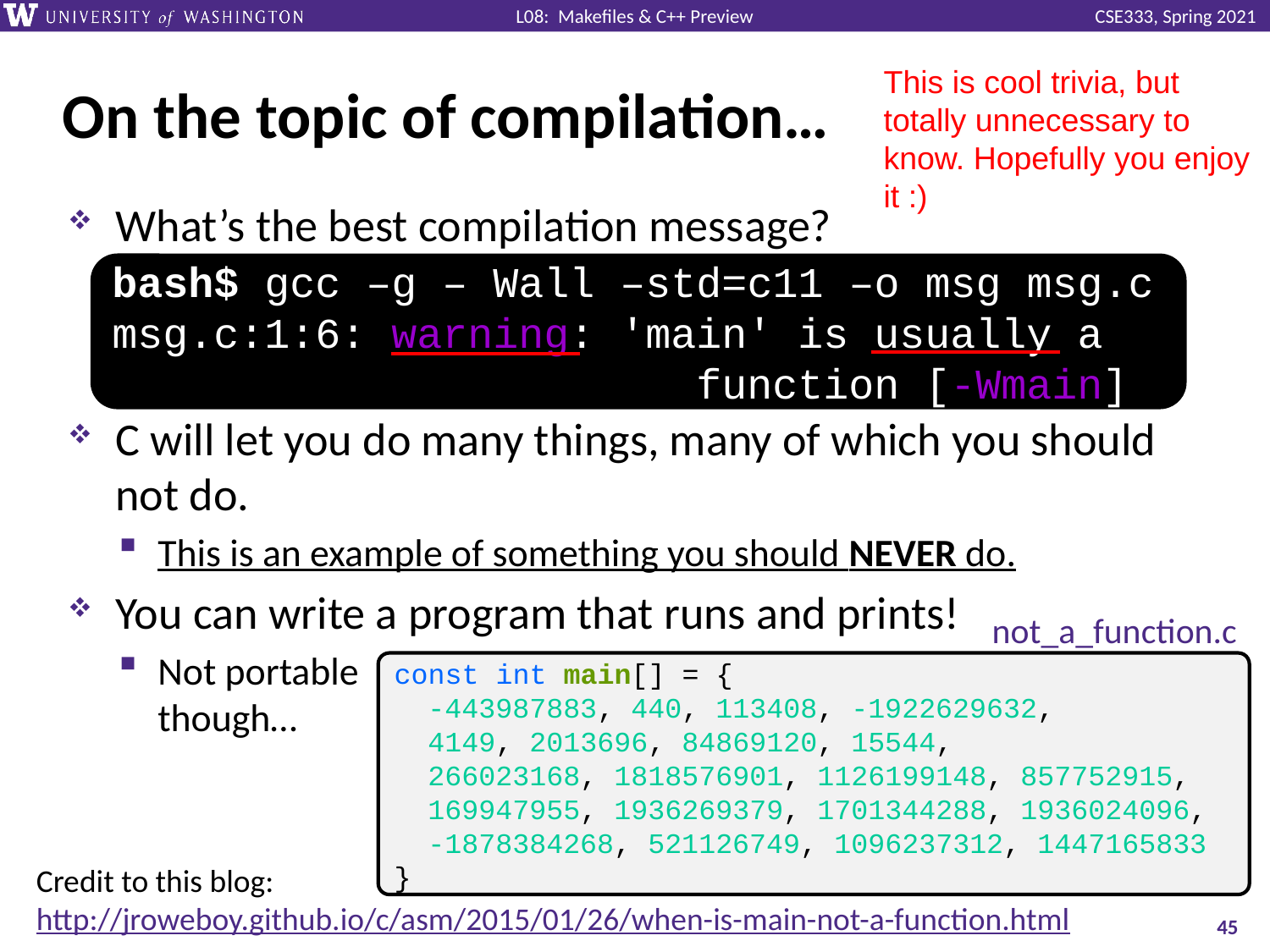

This is cool trivia, but totally unnecessary to know. Hopefully you enjoy it :)
# On the topic of compilation…
What’s the best compilation message?

C will let you do many things, many of which you should not do.
This is an example of something you should NEVER do.
You can write a program that runs and prints!
Not portable
though…

bash$ gcc –g – Wall –std=c11 –o msg msg.c
msg.c:1:6: warning: 'main' is usually a
				   function [-Wmain]
not_a_function.c
const int main[] = {
  -443987883, 440, 113408, -1922629632,
  4149, 2013696, 84869120, 15544,
  266023168, 1818576901, 1126199148, 857752915,
  169947955, 1936269379, 1701344288, 1936024096,
  -1878384268, 521126749, 1096237312, 1447165833
}
Credit to this blog:
http://jroweboy.github.io/c/asm/2015/01/26/when-is-main-not-a-function.html
45